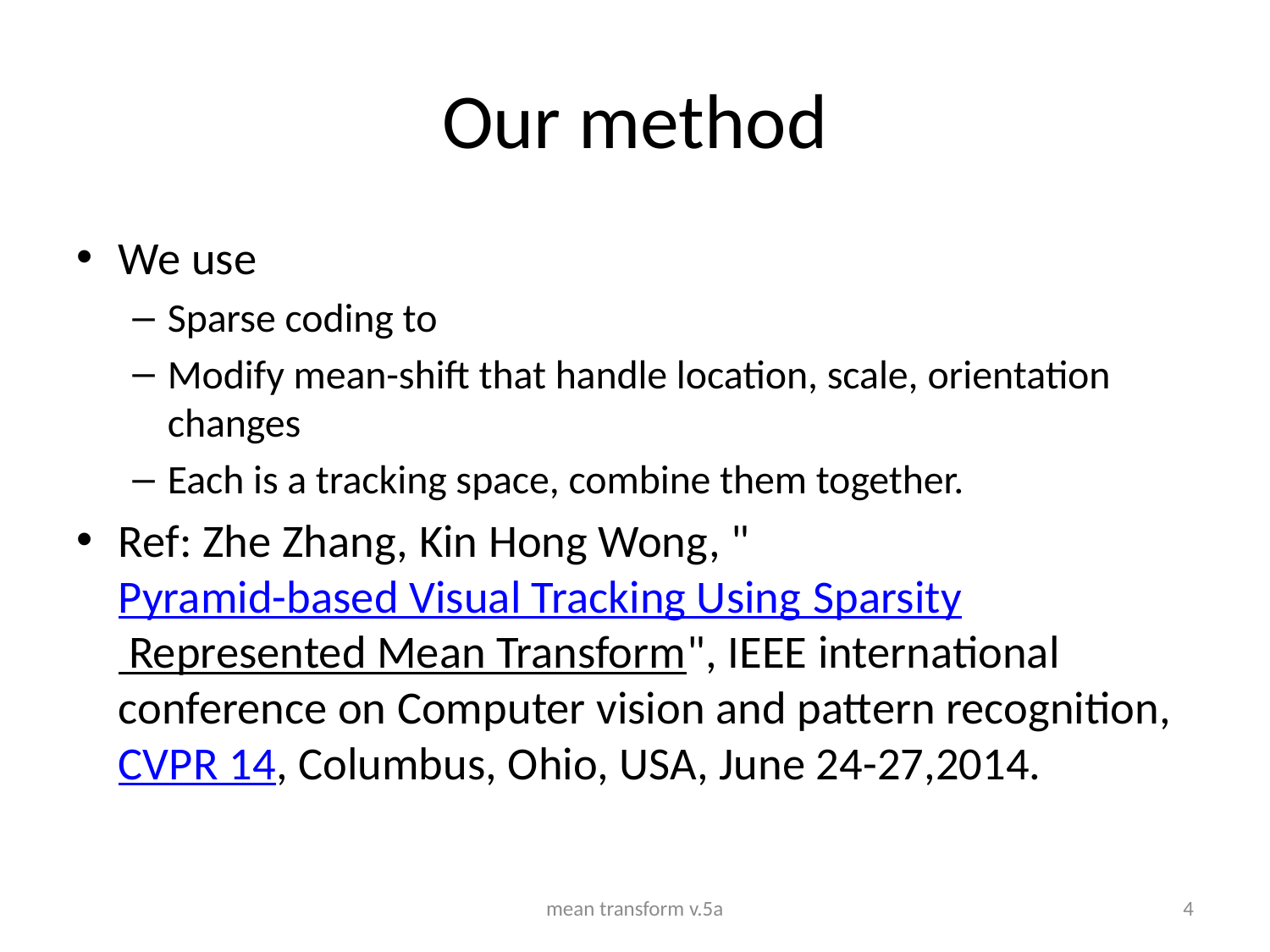

# Our method
We use
Sparse coding to
Modify mean-shift that handle location, scale, orientation changes
Each is a tracking space, combine them together.
Ref: Zhe Zhang, Kin Hong Wong, "Pyramid-based Visual Tracking Using Sparsity Represented Mean Transform", IEEE international conference on Computer vision and pattern recognition, CVPR 14, Columbus, Ohio, USA, June 24-27,2014.

mean transform v.5a
4